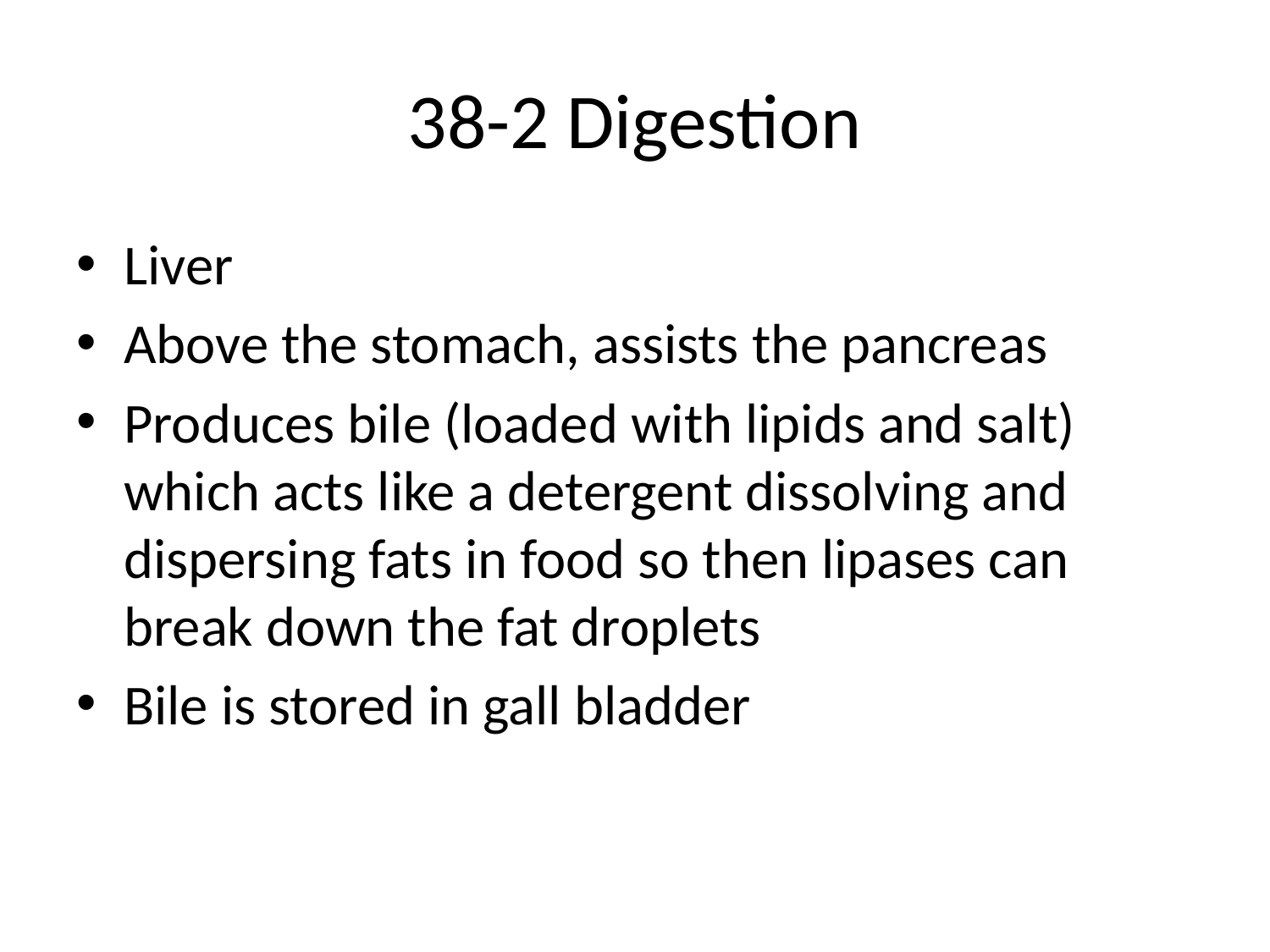

# 38-2 Digestion
Liver
Above the stomach, assists the pancreas
Produces bile (loaded with lipids and salt) which acts like a detergent dissolving and dispersing fats in food so then lipases can break down the fat droplets
Bile is stored in gall bladder